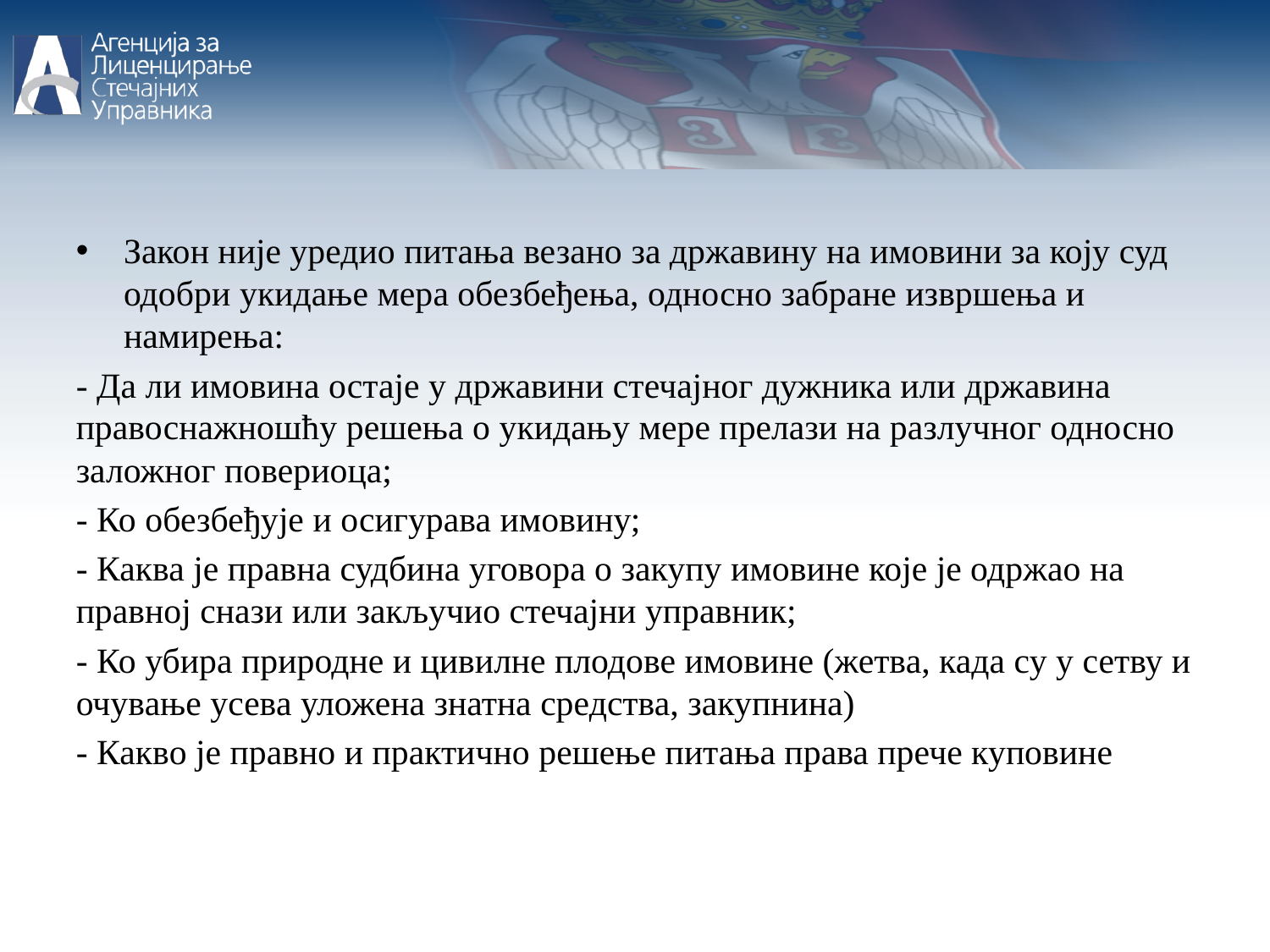

Закон није уредио питања везано за државину на имовини за коју суд одобри укидање мера обезбеђења, односно забране извршења и намирења:
- Да ли имовина остаје у државини стечајног дужника или државина правоснажношћу решења о укидању мере прелази на разлучног односно заложног повериоца;
- Ко обезбеђује и осигурава имовину;
- Каква је правна судбина уговора о закупу имовине које је одржао на правној снази или закључио стечајни управник;
- Ко убира природне и цивилне плодове имовине (жетва, када су у сетву и очување усева уложена знатна средства, закупнина)
- Какво је правно и практично решење питања права прече куповине